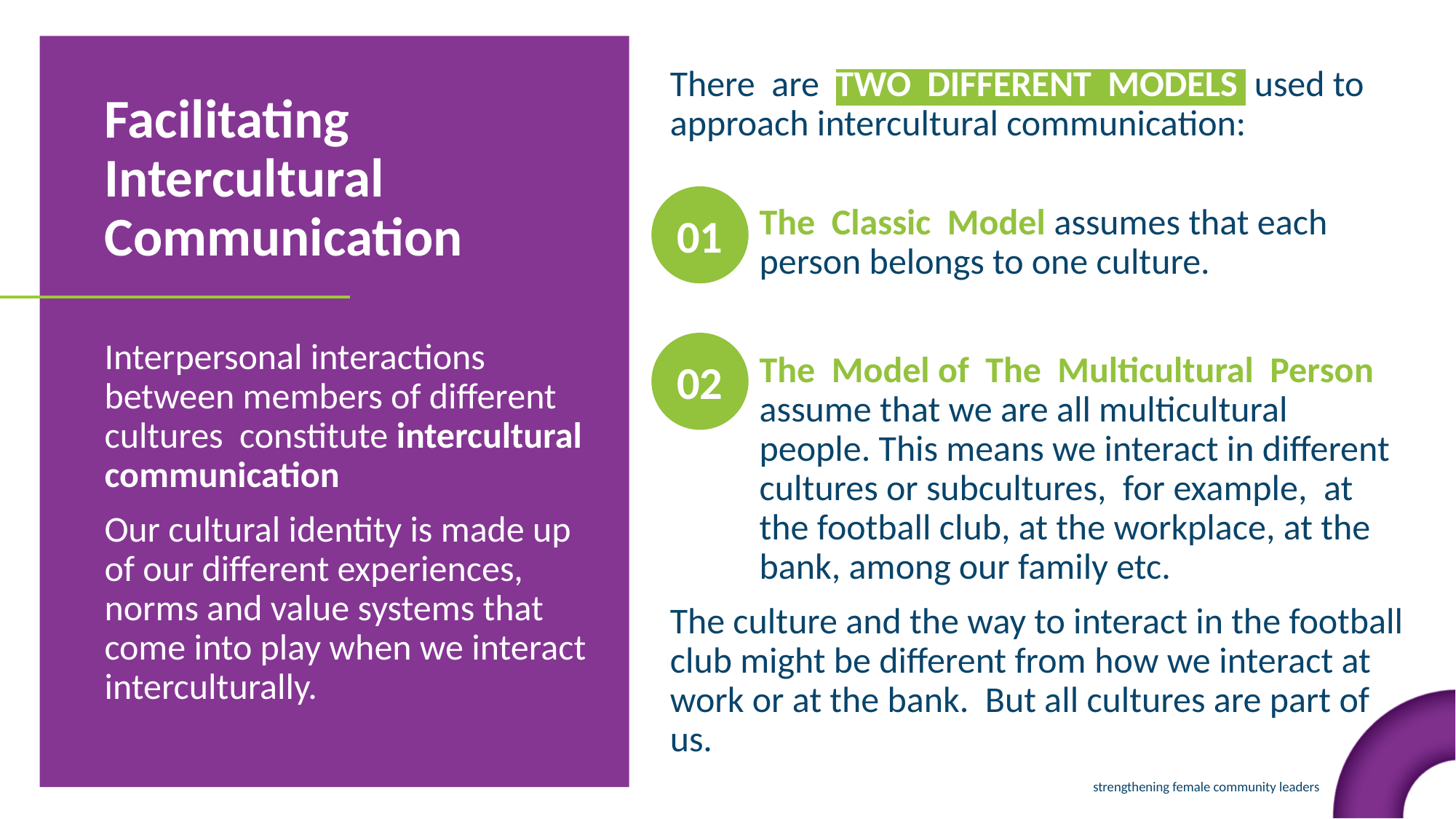

There  are  TWO  DIFFERENT  MODELS  used to approach intercultural communication:

The  Classic  Model assumes that each person belongs to one culture.

The  Model of  The  Multicultural  Person assume that we are all multicultural people. This means we interact in different cultures or subcultures,  for example,  at the football club, at the workplace, at the bank, among our family etc.
The culture and the way to interact in the football club might be different from how we interact at work or at the bank.  But all cultures are part of us.

Facilitating Intercultural Communication

01
Interpersonal interactions between members of different  cultures  constitute intercultural  communication
Our cultural identity is made up of our different experiences, norms and value systems that come into play when we interact interculturally.

02